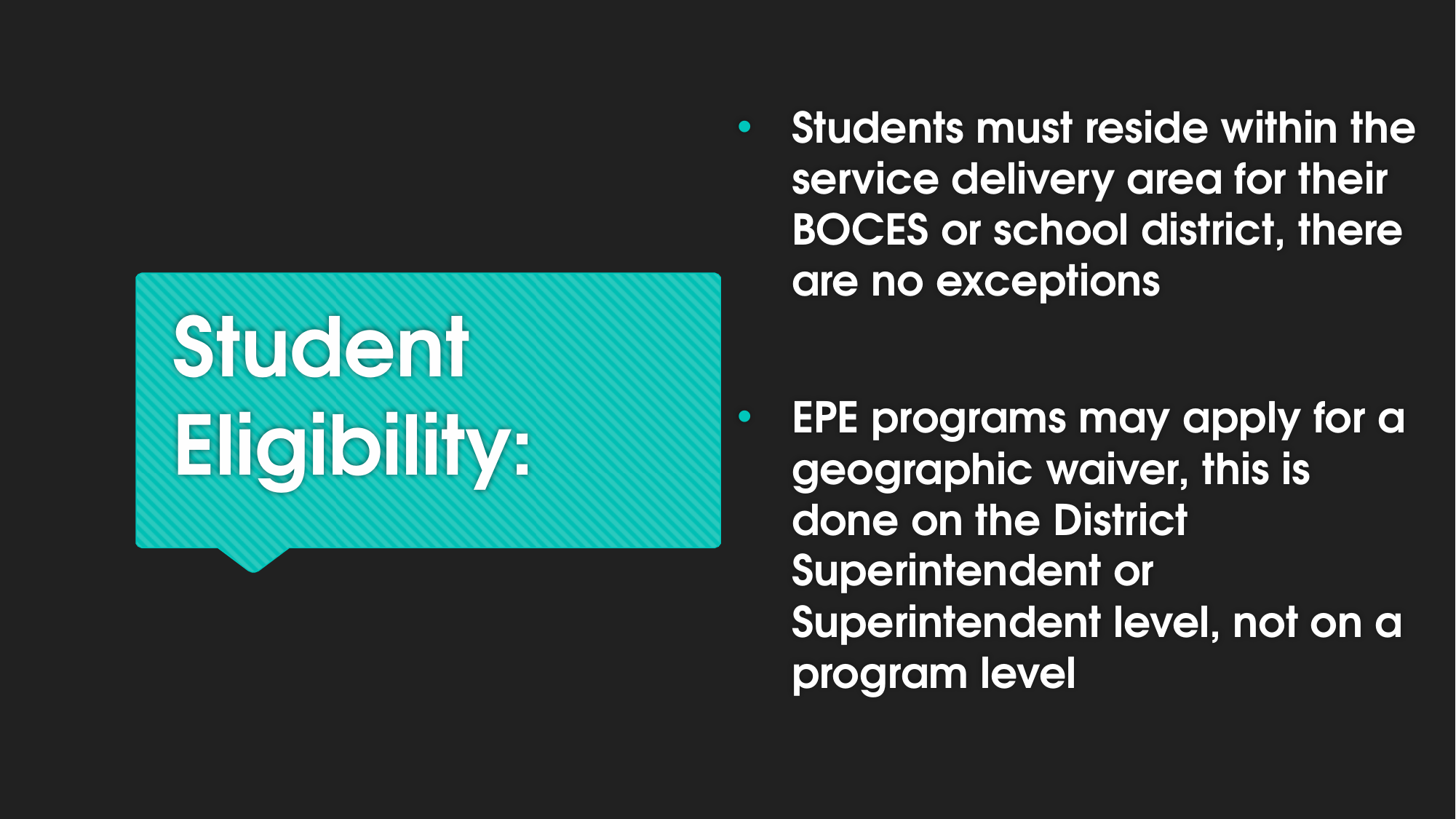

Students must reside within the service delivery area for their BOCES or school district, there are no exceptions

EPE programs may apply for a geographic waiver, this is done on the District Superintendent or Superintendent level, not on a program level

# Student Eligibility: